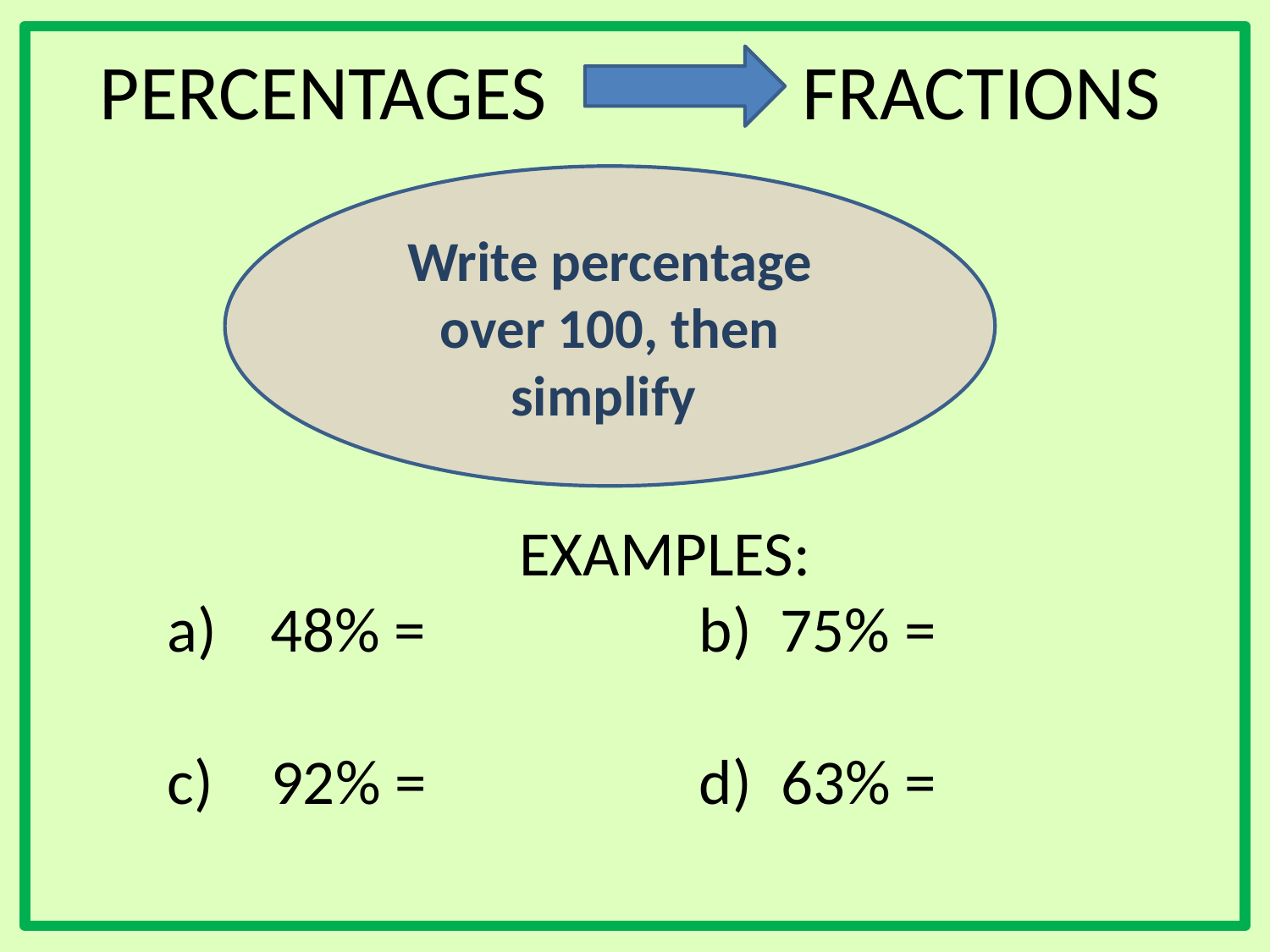

PERCENTAGES
FRACTIONS

Write percentage over 100, then simplify
EXAMPLES:
48% =                   b)  75% =

c)    92% =                   d)  63% =